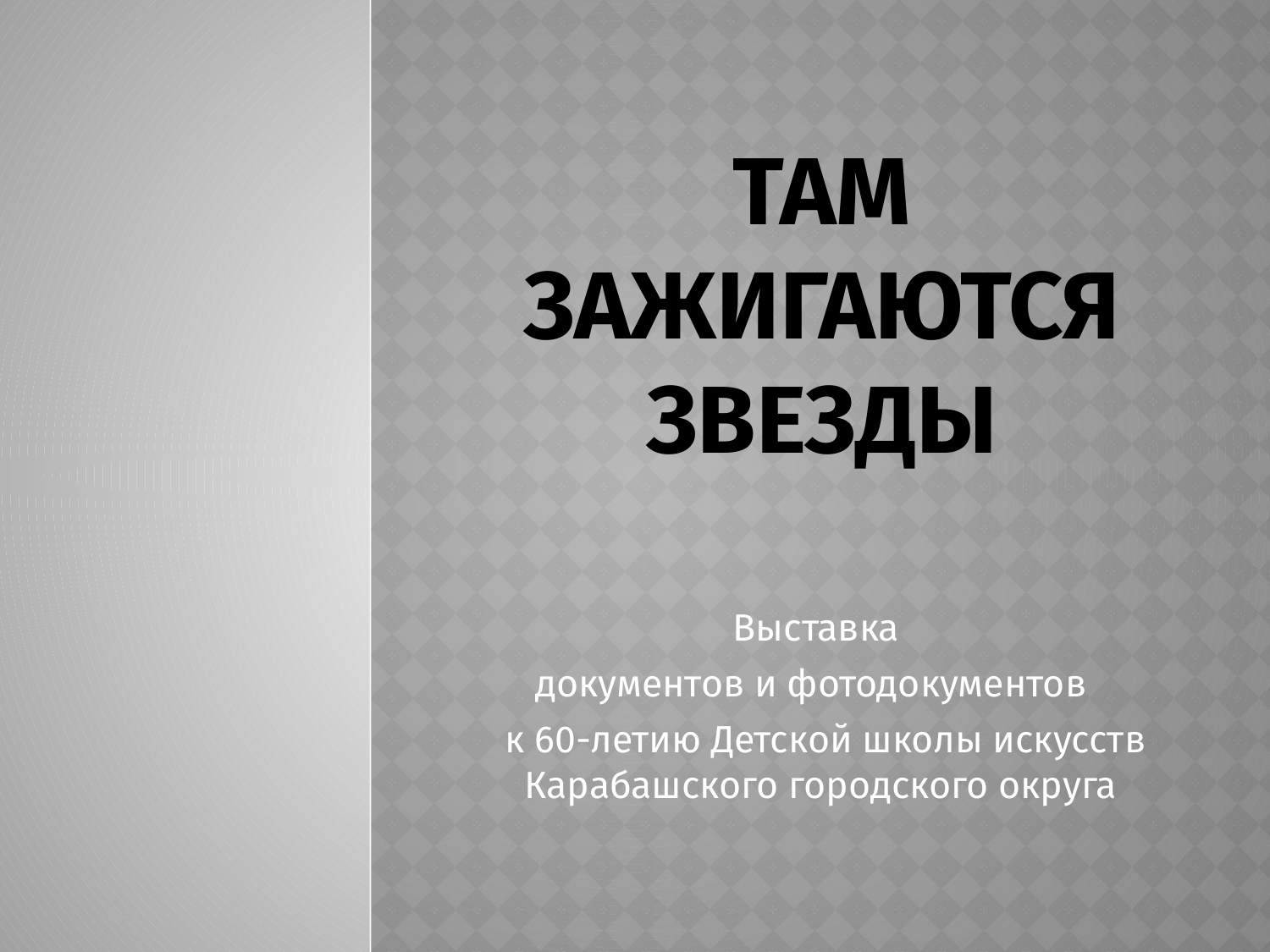

# Там зажигаются звезды

Выставка
документов и фотодокументов
 к 60-летию Детской школы искусств Карабашского городского округа